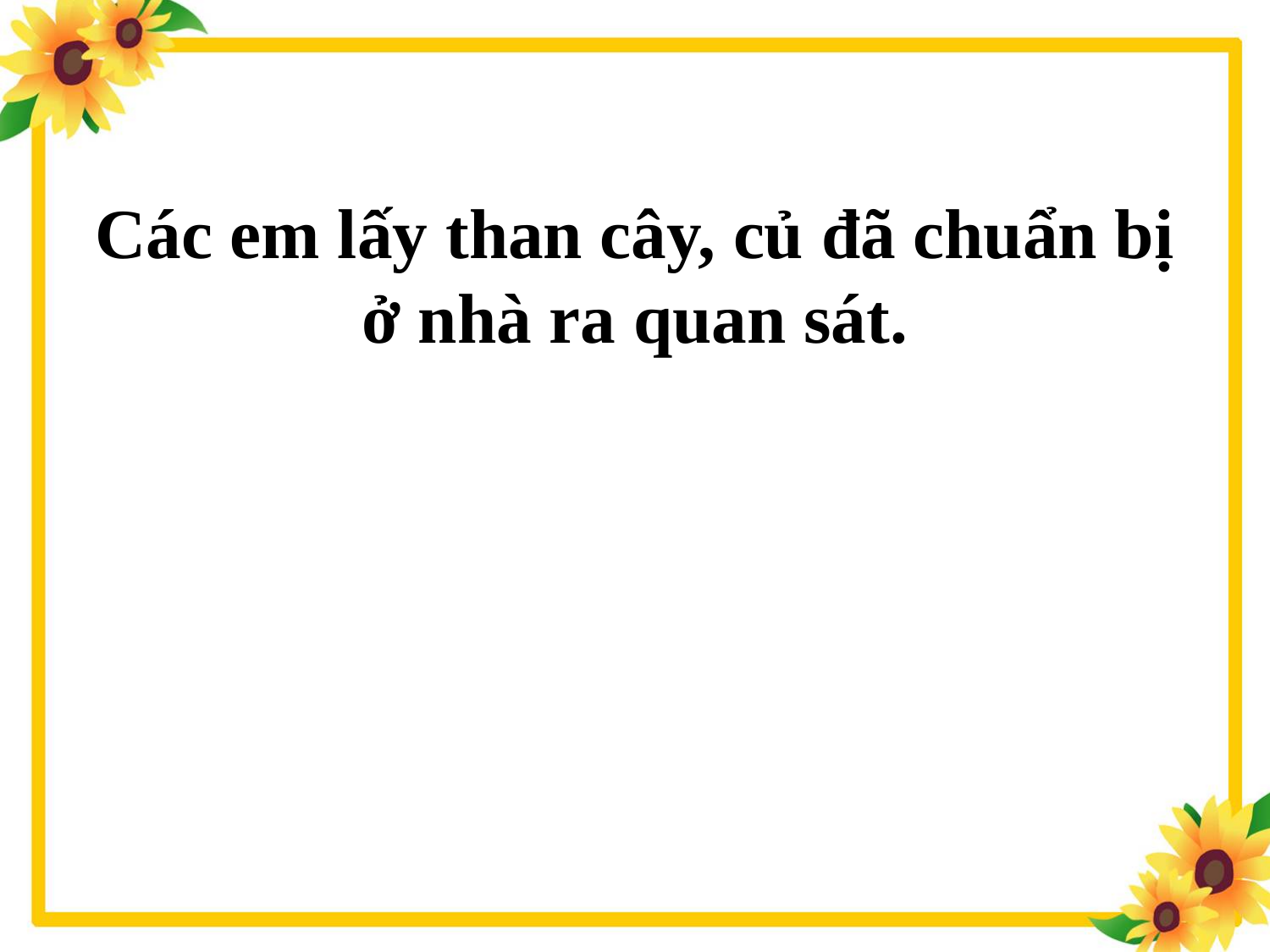

Các em lấy than cây, củ đã chuẩn bị ở nhà ra quan sát.